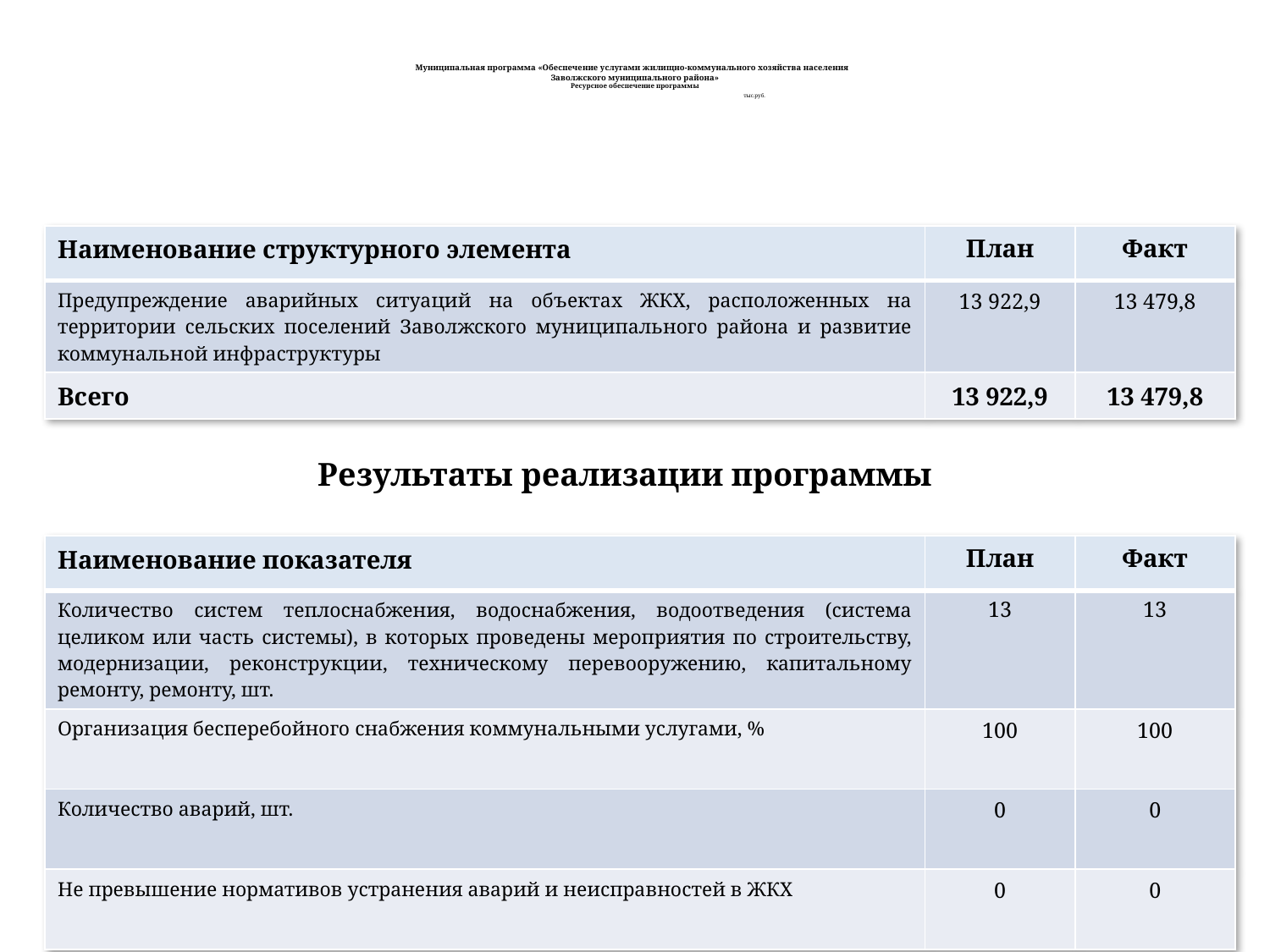

# Муниципальная программа «Обеспечение услугами жилищно-коммунального хозяйства населения Заволжского муниципального района» Ресурсное обеспечение программы тыс.руб.
| Наименование структурного элемента | План | Факт |
| --- | --- | --- |
| Предупреждение аварийных ситуаций на объектах ЖКХ, расположенных на территории сельских поселений Заволжского муниципального района и развитие коммунальной инфраструктуры | 13 922,9 | 13 479,8 |
| Всего | 13 922,9 | 13 479,8 |
Результаты реализации программы
| Наименование показателя | План | Факт |
| --- | --- | --- |
| Количество систем теплоснабжения, водоснабжения, водоотведения (система целиком или часть системы), в которых проведены мероприятия по строительству, модернизации, реконструкции, техническому перевооружению, капитальному ремонту, ремонту, шт. | 13 | 13 |
| Организация бесперебойного снабжения коммунальными услугами, % | 100 | 100 |
| Количество аварий, шт. | 0 | 0 |
| Не превышение нормативов устранения аварий и неисправностей в ЖКХ | 0 | 0 |